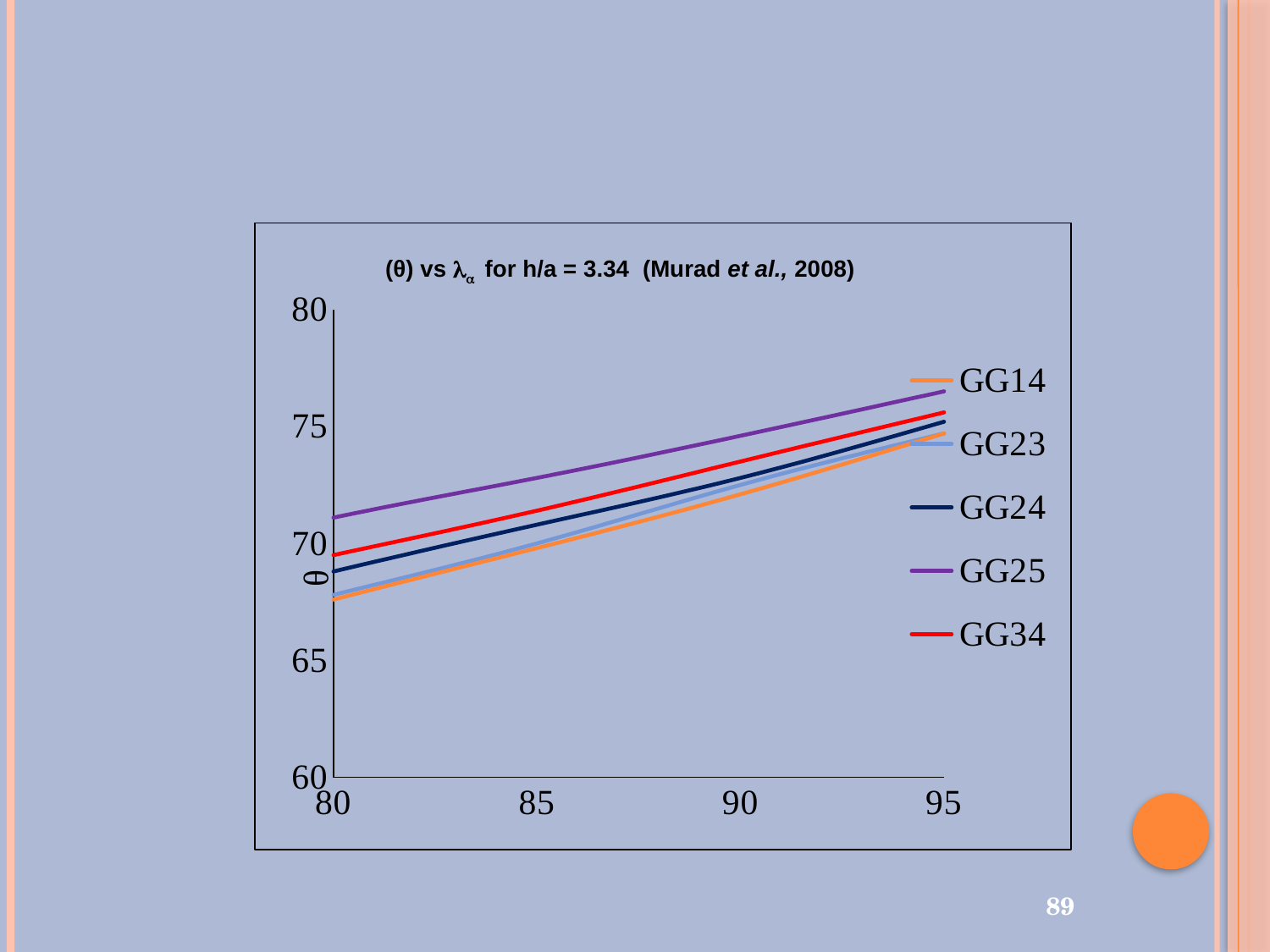

# (θ) vs λα  for h/a = 3.34  (Murad et al., 2008)

### Chart

| Category |  |  |  |  |  |
|---|---|---|---|---|---|
89